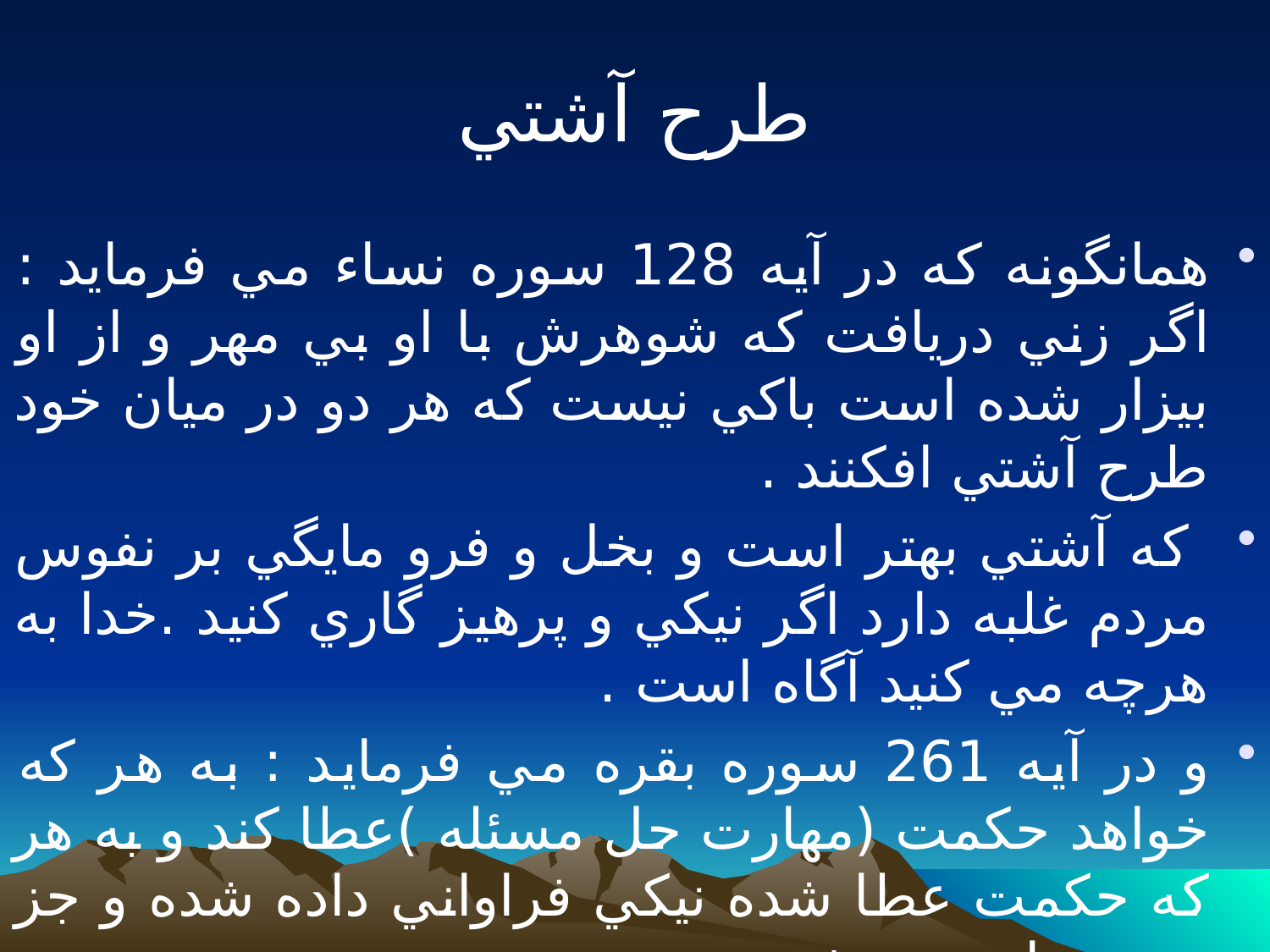

# طرح آشتي
همانگونه كه در آيه 128 سوره نساء مي فرمايد : اگر زني دريافت كه شوهرش با او بي مهر و از او بيزار شده است باكي نيست كه هر دو در ميان خود طرح آشتي افكنند .
 كه آشتي بهتر است و بخل و فرو مايگي بر نفوس مردم غلبه دارد اگر نيكي و پرهيز گاري كنيد .خدا به هرچه مي كنيد آگاه است .
و در آيه 261 سوره بقره مي فرمايد : به هر كه خواهد حكمت (مهارت حل مسئله )عطا كند و به هر كه حكمت عطا شده نيكي فراواني داده شده و جز خردمندان پند نپذيرند.